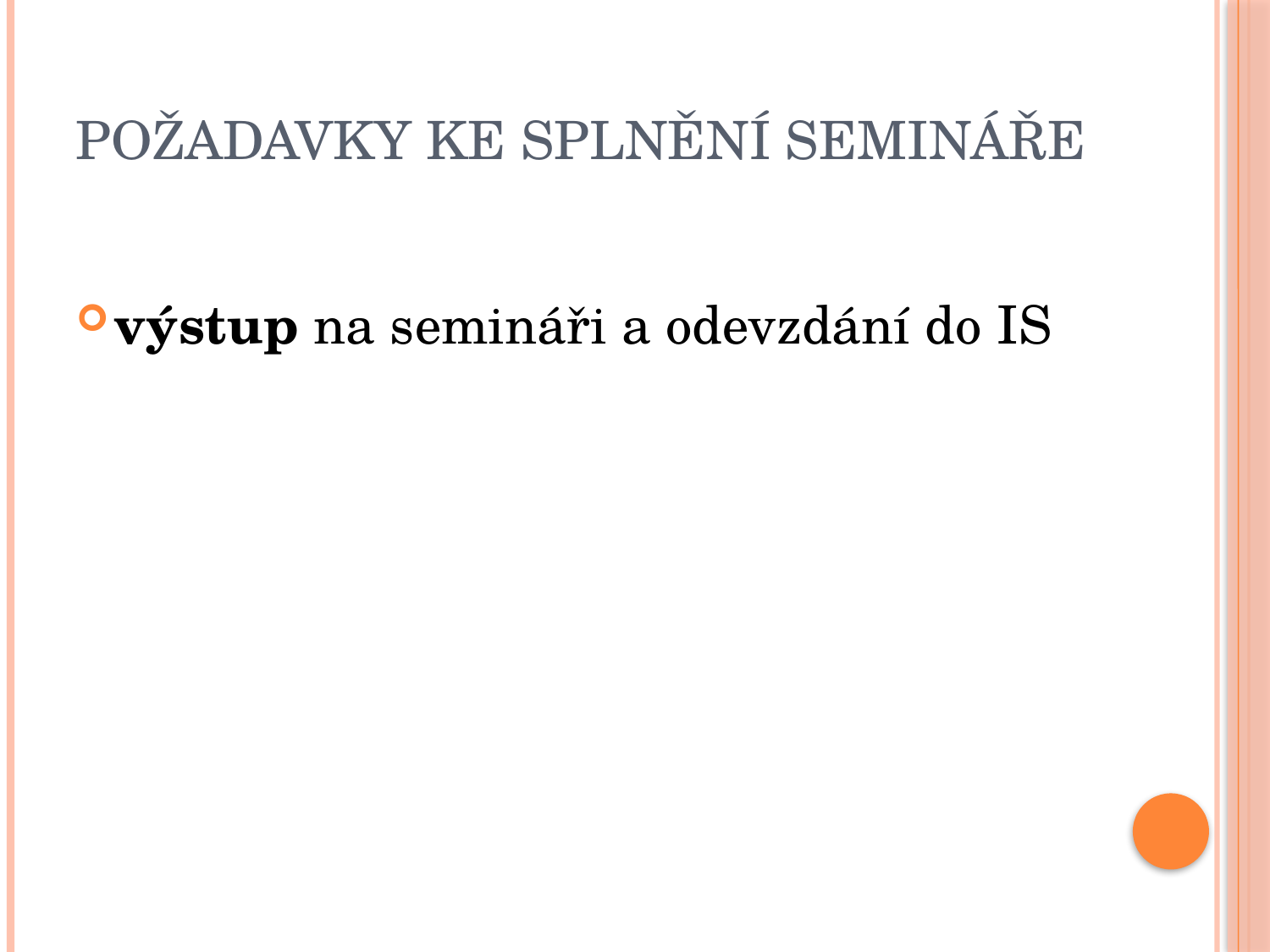

# POŽADAVKY KE SPLNĚNÍ SEMINÁŘE

výstup na semináři a odevzdání do IS